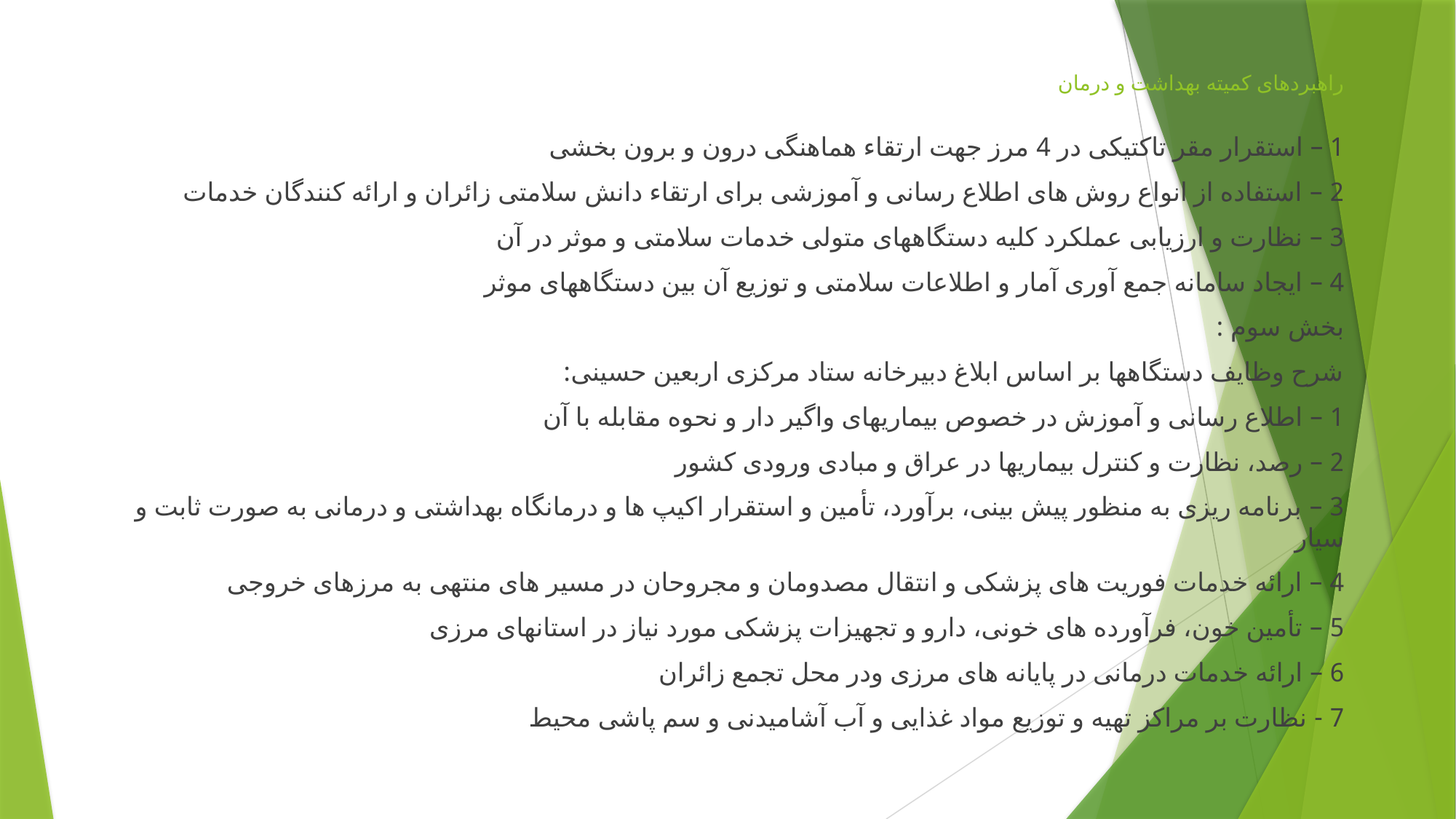

# راهبردهای کمیته بهداشت و درمان
1 – استقرار مقر تاکتیکی در 4 مرز جهت ارتقاء هماهنگی درون و برون بخشی
2 – استفاده از انواع روش های اطلاع رسانی و آموزشی برای ارتقاء دانش سلامتی زائران و ارائه کنندگان خدمات
3 – نظارت و ارزیابی عملکرد کلیه دستگاههای متولی خدمات سلامتی و موثر در آن
4 – ایجاد سامانه جمع آوری آمار و اطلاعات سلامتی و توزیع آن بین دستگاههای موثر
بخش سوم :
شرح وظایف دستگاهها بر اساس ابلاغ دبیرخانه ستاد مرکزی اربعین حسینی:
1 – اطلاع رسانی و آموزش در خصوص بیماریهای واگیر دار و نحوه مقابله با آن
2 – رصد، نظارت و کنترل بیماریها در عراق و مبادی ورودی کشور
3 – برنامه ریزی به منظور پیش بینی، برآورد، تأمین و استقرار اکیپ ها و درمانگاه بهداشتی و درمانی به صورت ثابت و سیار
4 – ارائه خدمات فوریت های پزشکی و انتقال مصدومان و مجروحان در مسیر های منتهی به مرزهای خروجی
5 – تأمین خون، فرآورده های خونی، دارو و تجهیزات پزشکی مورد نیاز در استانهای مرزی
6 – ارائه خدمات درمانی در پایانه های مرزی ودر محل تجمع زائران
7 - نظارت بر مراکز تهیه و توزیع مواد غذایی و آب آشامیدنی و سم پاشی محیط